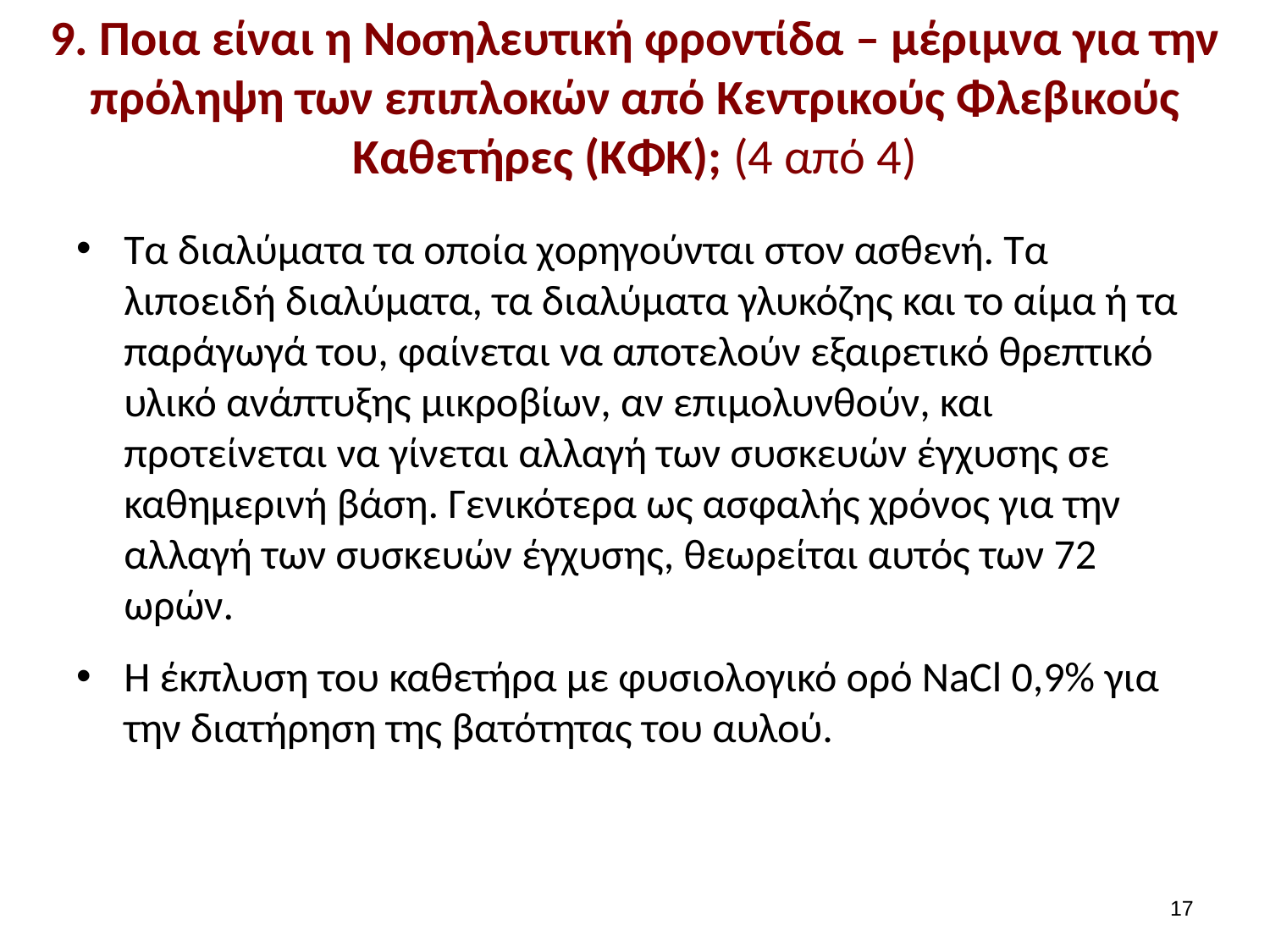

# 9. Ποια είναι η Νοσηλευτική φροντίδα – μέριμνα για την πρόληψη των επιπλοκών από Κεντρικούς Φλεβικούς Καθετήρες (ΚΦΚ); (4 από 4)
Τα διαλύματα τα οποία χορηγούνται στον ασθενή. Τα λιποειδή διαλύματα, τα διαλύματα γλυκόζης και το αίμα ή τα παράγωγά του, φαίνεται να αποτελούν εξαιρετικό θρεπτικό υλικό ανάπτυξης μικροβίων, αν επιμολυνθούν, και προτείνεται να γίνεται αλλαγή των συσκευών έγχυσης σε καθημερινή βάση. Γενικότερα ως ασφαλής χρόνος για την αλλαγή των συσκευών έγχυσης, θεωρείται αυτός των 72 ωρών.
Η έκπλυση του καθετήρα με φυσιολογικό ορό NaCl 0,9% για την διατήρηση της βατότητας του αυλού.
17